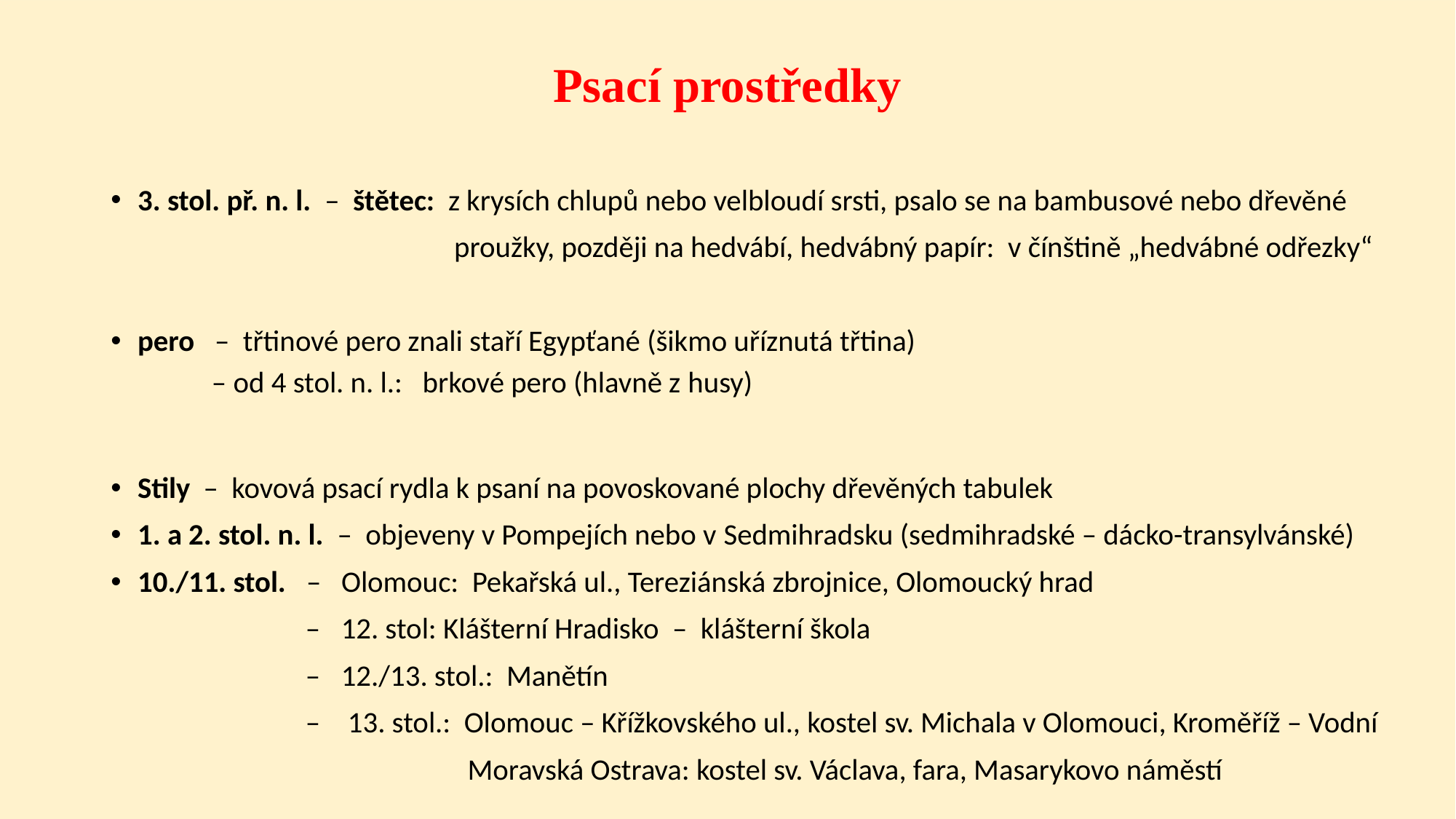

# Psací prostředky

3. stol. př. n. l.  –  štětec:  z krysích chlupů nebo velbloudí srsti, psalo se na bambusové nebo dřevěné
                                                   proužky, později na hedvábí, hedvábný papír:  v čínštině „hedvábné odřezky“

pero   –  třtinové pero znali staří Egypťané (šikmo uříznutá třtina)
               – od 4 stol. n. l.:   brkové pero (hlavně z husy)

Stily  –  kovová psací rydla k psaní na povoskované plochy dřevěných tabulek
1. a 2. stol. n. l.  –  objeveny v Pompejích nebo v Sedmihradsku (sedmihradské – dácko-transylvánské)
10./11. stol.   –   Olomouc:  Pekařská ul., Tereziánská zbrojnice, Olomoucký hrad
                             –   12. stol: Klášterní Hradisko  –  klášterní škola
                             –   12./13. stol.:  Manětín
                             –    13. stol.:  Olomouc – Křížkovského ul., kostel sv. Michala v Olomouci, Kroměříž – Vodní
                                                     Moravská Ostrava: kostel sv. Václava, fara, Masarykovo náměstí